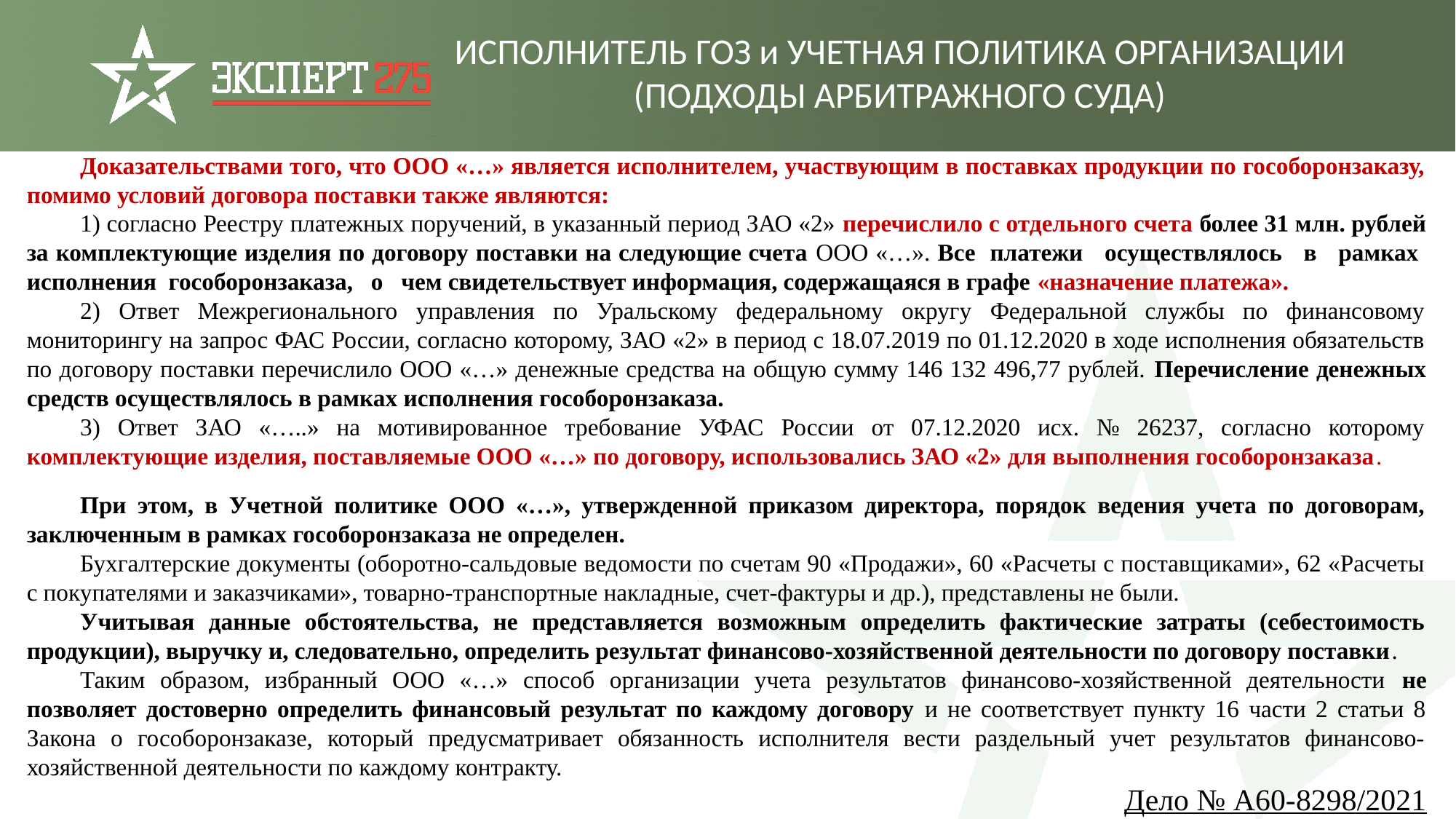

ИСПОЛНИТЕЛЬ ГОЗ и УЧЕТНАЯ ПОЛИТИКА ОРГАНИЗАЦИИ
(ПОДХОДЫ АРБИТРАЖНОГО СУДА)
Доказательствами того, что ООО «…» является исполнителем, участвующим в поставках продукции по гособоронзаказу, помимо условий договора поставки также являются:
1) согласно Реестру платежных поручений, в указанный период ЗАО «2» перечислило с отдельного счета более 31 млн. рублей за комплектующие изделия по договору поставки на следующие счета ООО «…». Все  платежи   осуществлялось   в   рамках  исполнения  гособоронзаказа,   о   чем свидетельствует информация, содержащаяся в графе «назначение платежа».
2) Ответ Межрегионального управления по Уральскому федеральному округу Федеральной службы по финансовому мониторингу на запрос ФАС России, согласно которому, ЗАО «2» в период с 18.07.2019 по 01.12.2020 в ходе исполнения обязательств по договору поставки перечислило ООО «…» денежные средства на общую сумму 146 132 496,77 рублей. Перечисление денежных средств осуществлялось в рамках исполнения гособоронзаказа.
3) Ответ ЗАО «…..» на мотивированное требование УФАС России от 07.12.2020 исх. № 26237, согласно которому комплектующие изделия, поставляемые ООО «…» по договору, использовались ЗАО «2» для выполнения гособоронзаказа.

При этом, в Учетной политике ООО «…», утвержденной приказом директора, порядок ведения учета по договорам, заключенным в рамках гособоронзаказа не определен.
Бухгалтерские документы (оборотно-сальдовые ведомости по счетам 90 «Продажи», 60 «Расчеты с поставщиками», 62 «Расчеты с покупателями и заказчиками», товарно-транспортные накладные, счет-фактуры и др.), представлены не были.
Учитывая данные обстоятельства, не представляется возможным определить фактические затраты (себестоимость продукции), выручку и, следовательно, определить результат финансово-хозяйственной деятельности по договору поставки.
Таким образом, избранный ООО «…» способ организации учета результатов финансово-хозяйственной деятельности не позволяет достоверно определить финансовый результат по каждому договору и не соответствует пункту 16 части 2 статьи 8 Закона о гособоронзаказе, который предусматривает обязанность исполнителя вести раздельный учет результатов финансово- хозяйственной деятельности по каждому контракту.
Дело № А60-8298/2021